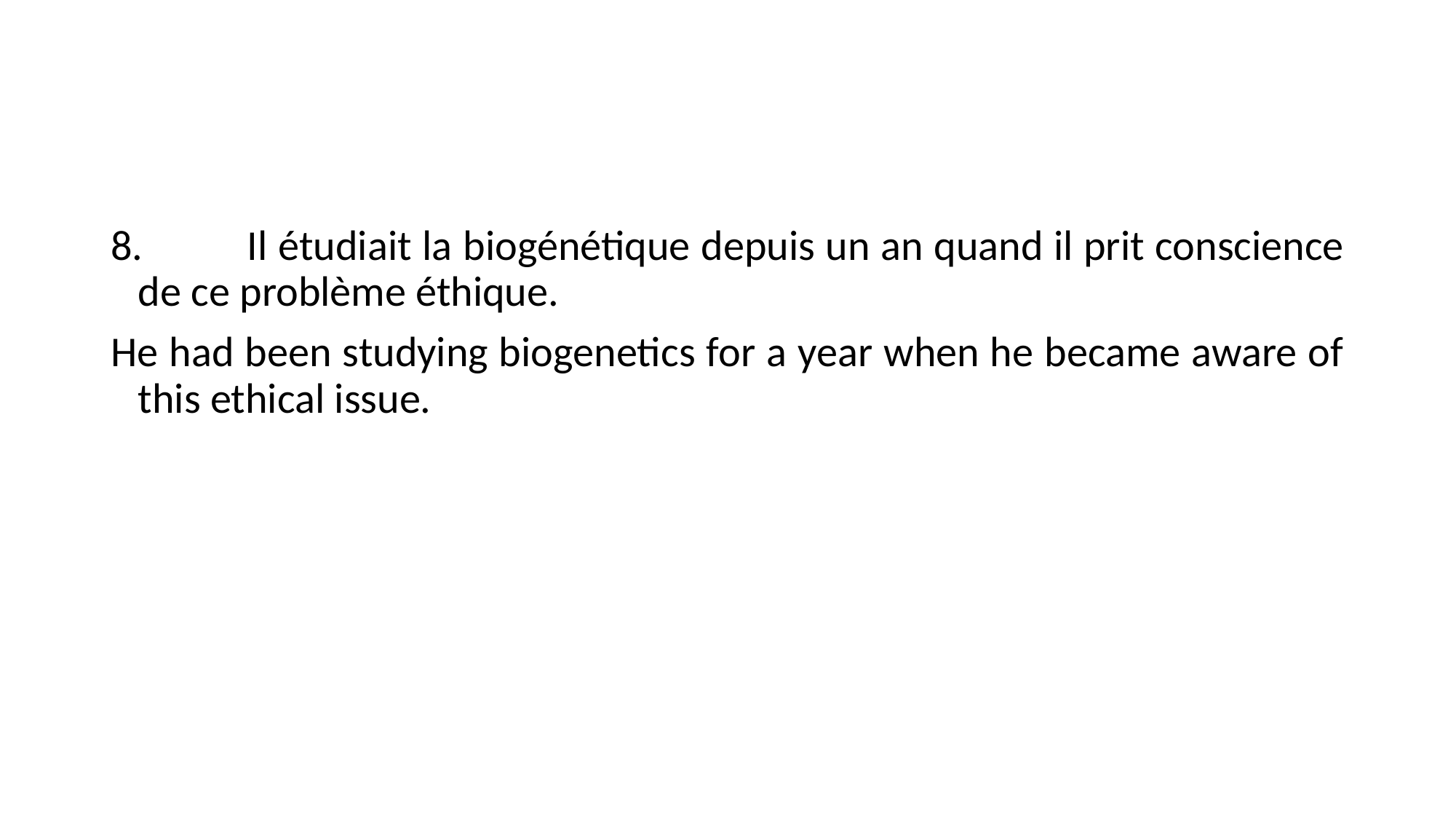

#
8.	Il étudiait la biogénétique depuis un an quand il prit conscience de ce problème éthique.
He had been studying biogenetics for a year when he became aware of this ethical issue.